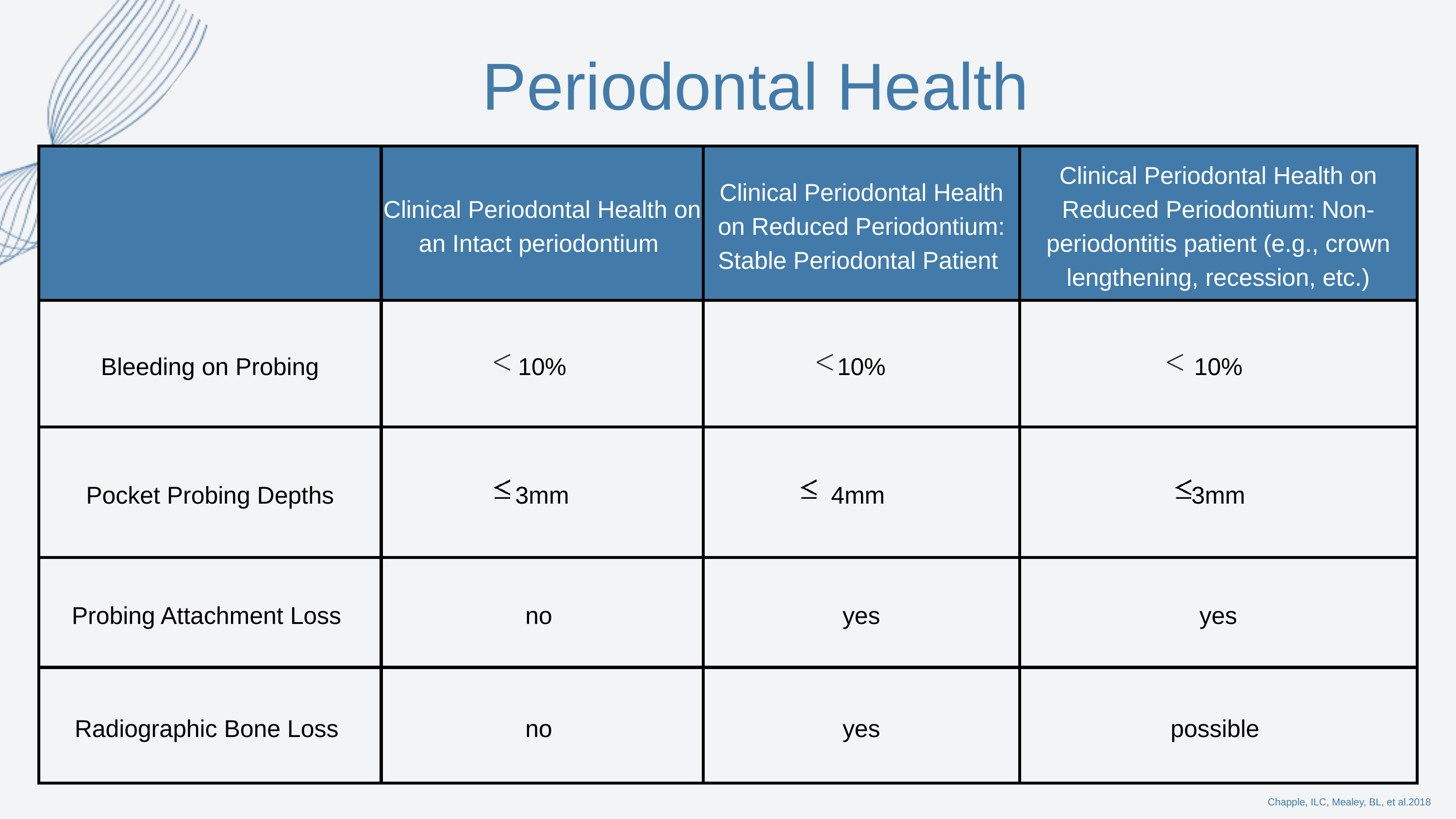

Periodontal Health
|  | Clinical Periodontal Health on an Intact periodontium | Clinical Periodontal Health on Reduced Periodontium: Stable Periodontal Patient | Clinical Periodontal Health on Reduced Periodontium: Non-periodontitis patient (e.g., crown lengthening, recession, etc.) |
| --- | --- | --- | --- |
| Bleeding on Probing | 10% | 10% | 10% |
| Pocket Probing Depths | 3mm | 4mm | 3mm |
| Probing Attachment Loss | no | yes | yes |
| Radiographic Bone Loss | no | yes | possible |

Chapple, ILC, Mealey, BL, et al.2018